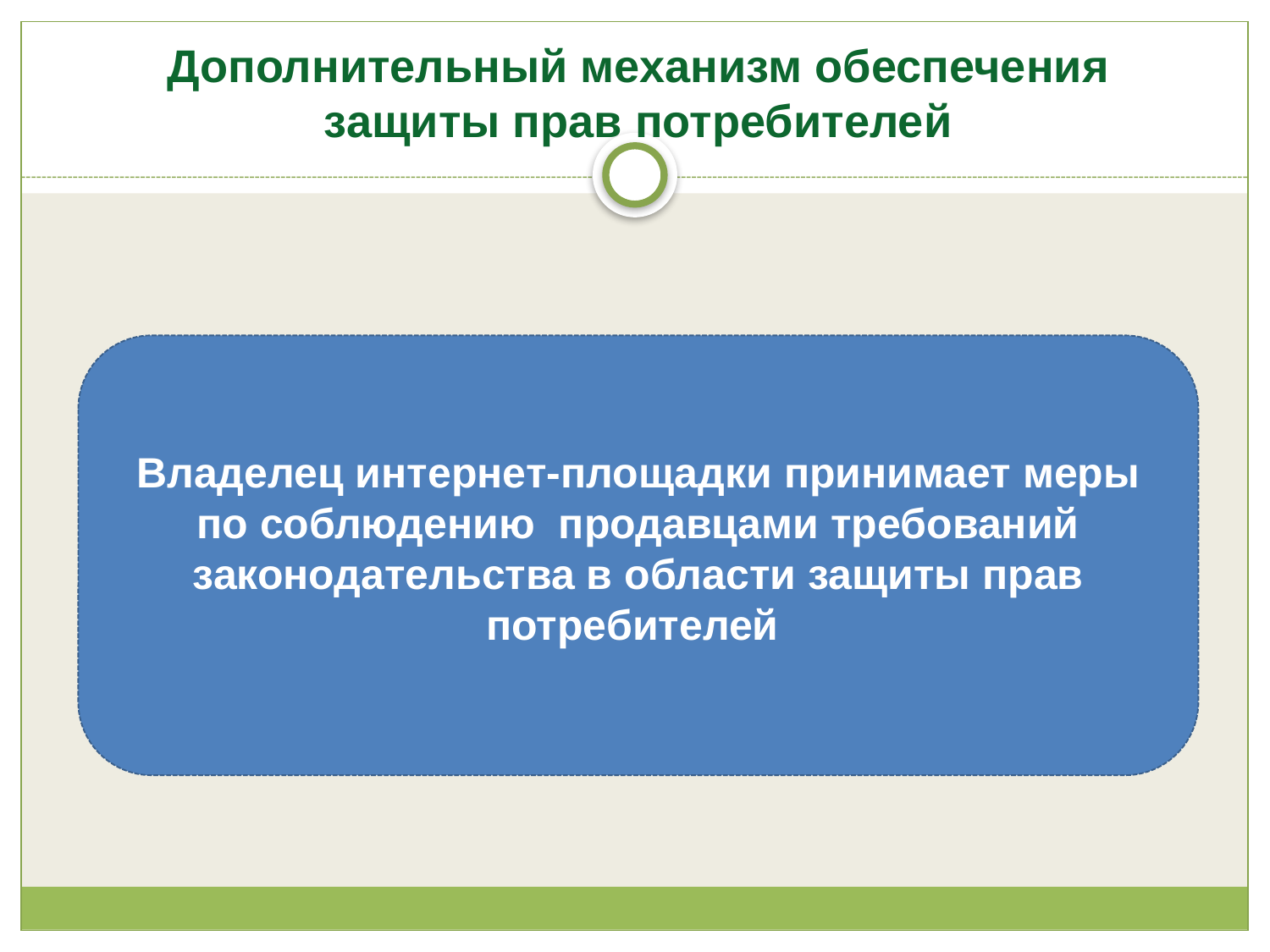

# Дополнительный механизм обеспечения защиты прав потребителей

Владелец интернет-площадки принимает меры по соблюдению  продавцами требований законодательства в области защиты прав потребителей